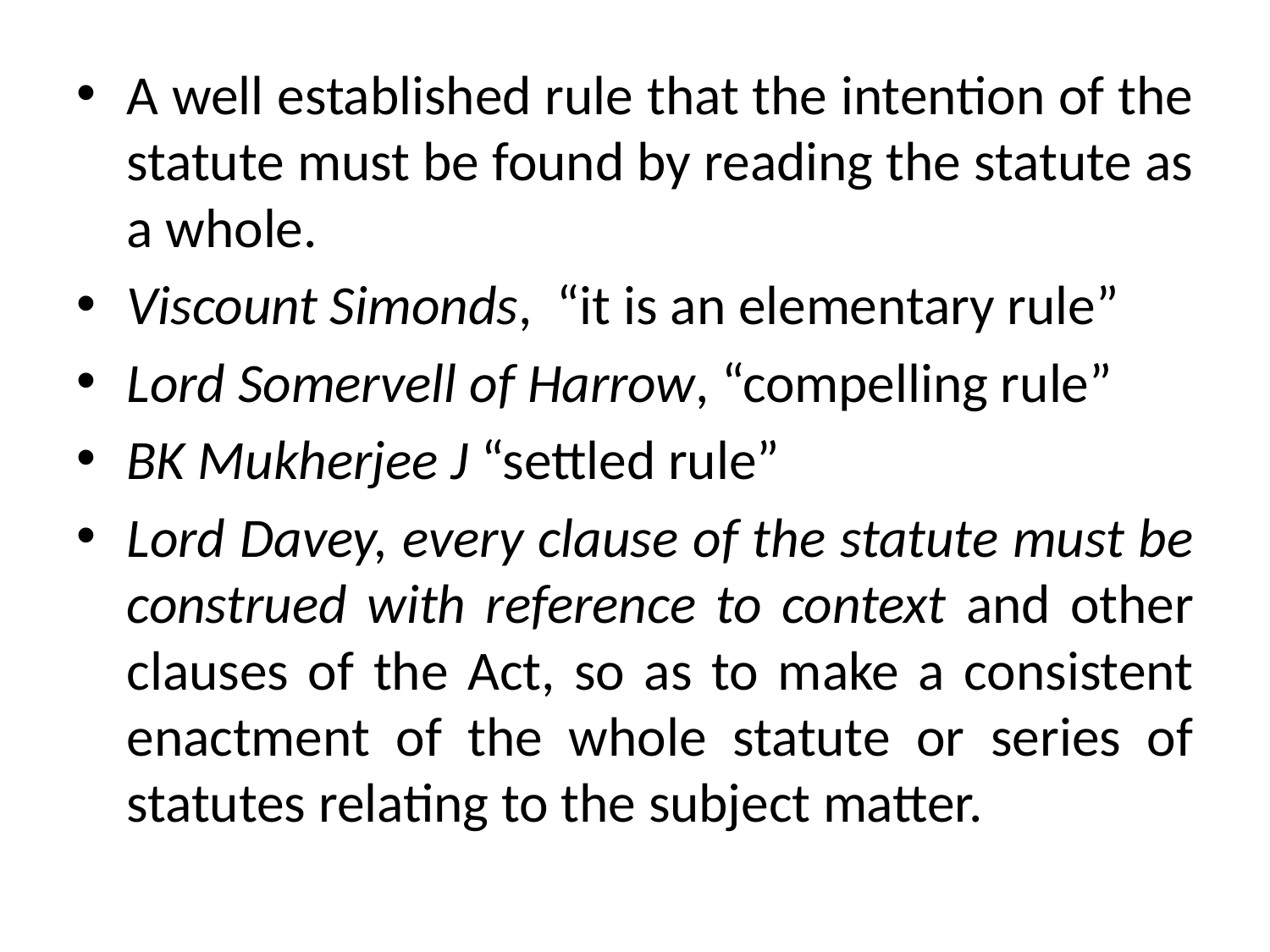

A well established rule that the intention of the statute must be found by reading the statute as a whole.
Viscount Simonds,  “it is an elementary rule”
Lord Somervell of Harrow, “compelling rule”
BK Mukherjee J “settled rule”
Lord Davey, every clause of the statute must be construed with reference to context and other clauses of the Act, so as to make a consistent enactment of the whole statute or series of statutes relating to the subject matter.